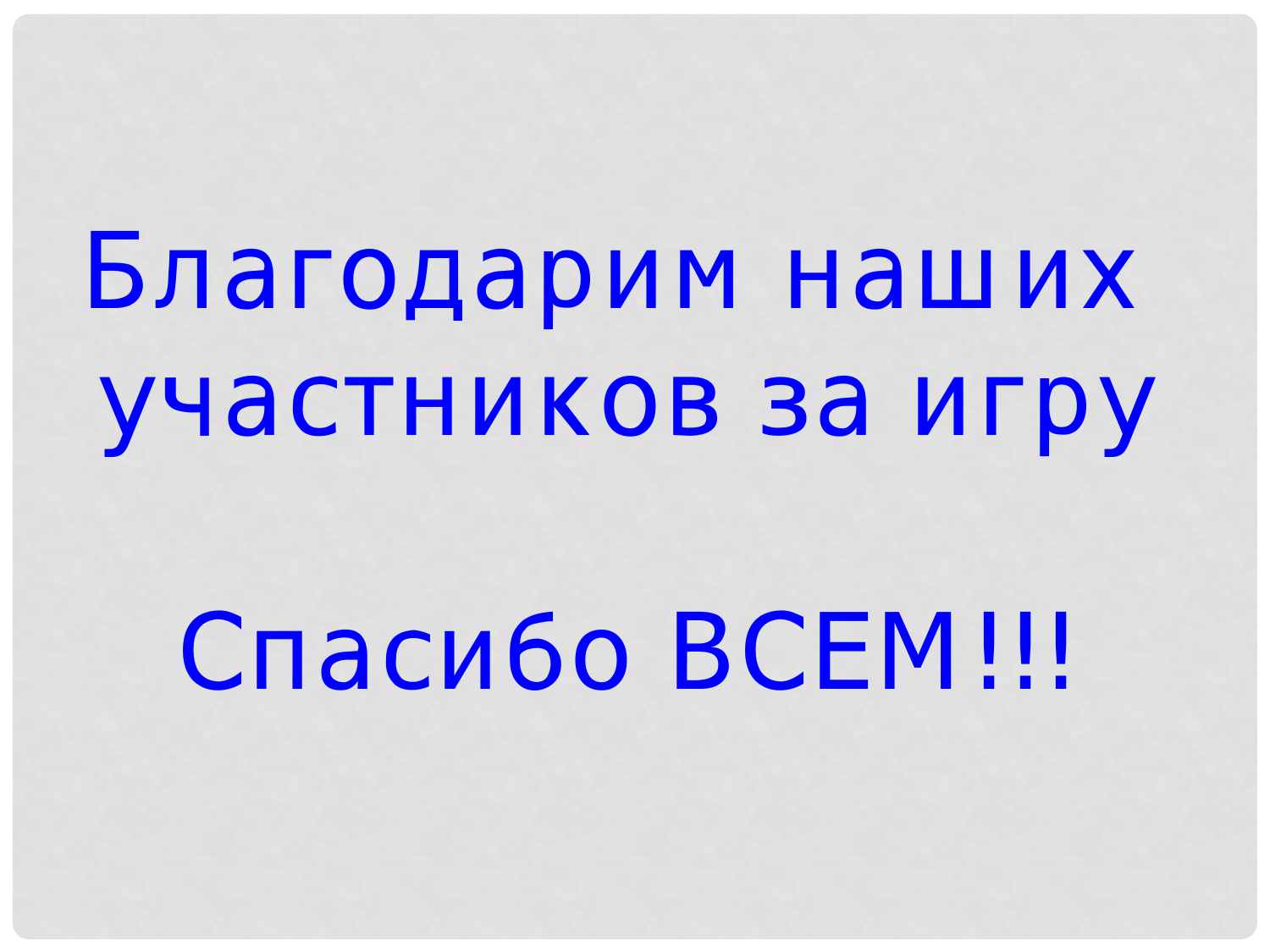

Благодарим наших  участников за игру

Спасибо ВСЕМ!!!